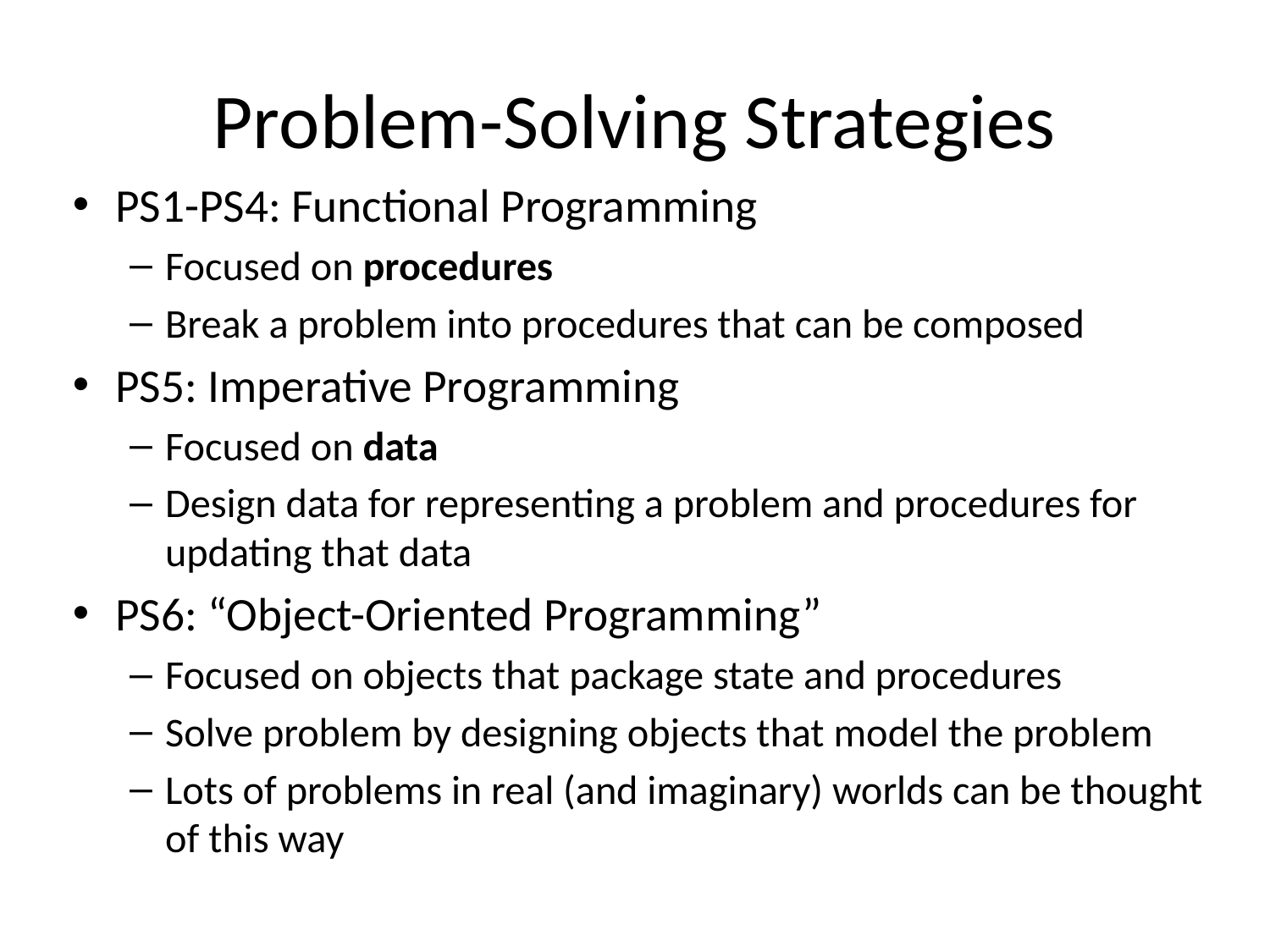

# Problem-Solving Strategies
PS1-PS4: Functional Programming
Focused on procedures
Break a problem into procedures that can be composed
PS5: Imperative Programming
Focused on data
Design data for representing a problem and procedures for updating that data
PS6: “Object-Oriented Programming”
Focused on objects that package state and procedures
Solve problem by designing objects that model the problem
Lots of problems in real (and imaginary) worlds can be thought of this way